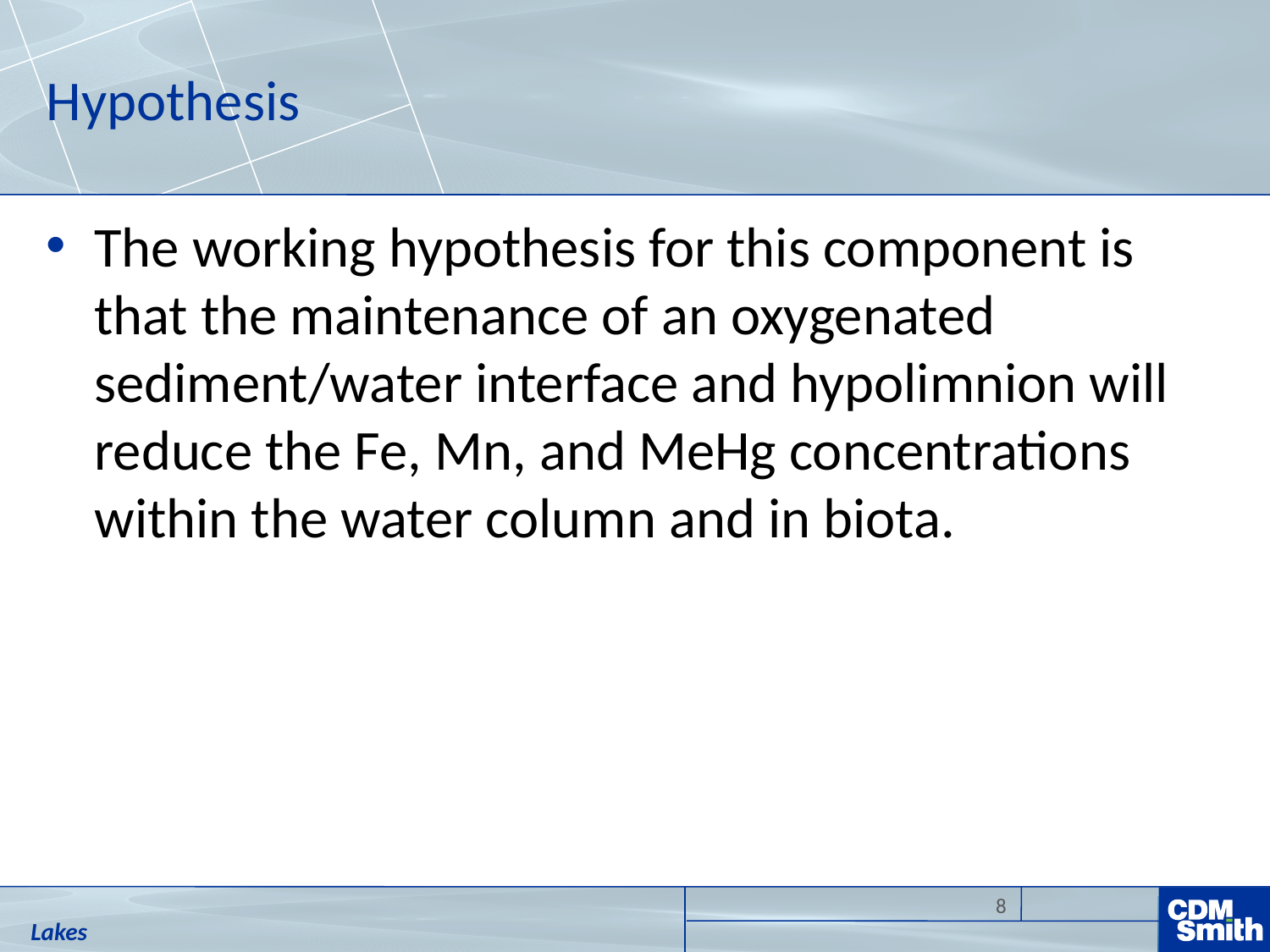

# Hypothesis
The working hypothesis for this component is that the maintenance of an oxygenated sediment/water interface and hypolimnion will reduce the Fe, Mn, and MeHg concentrations within the water column and in biota.
8
Lakes